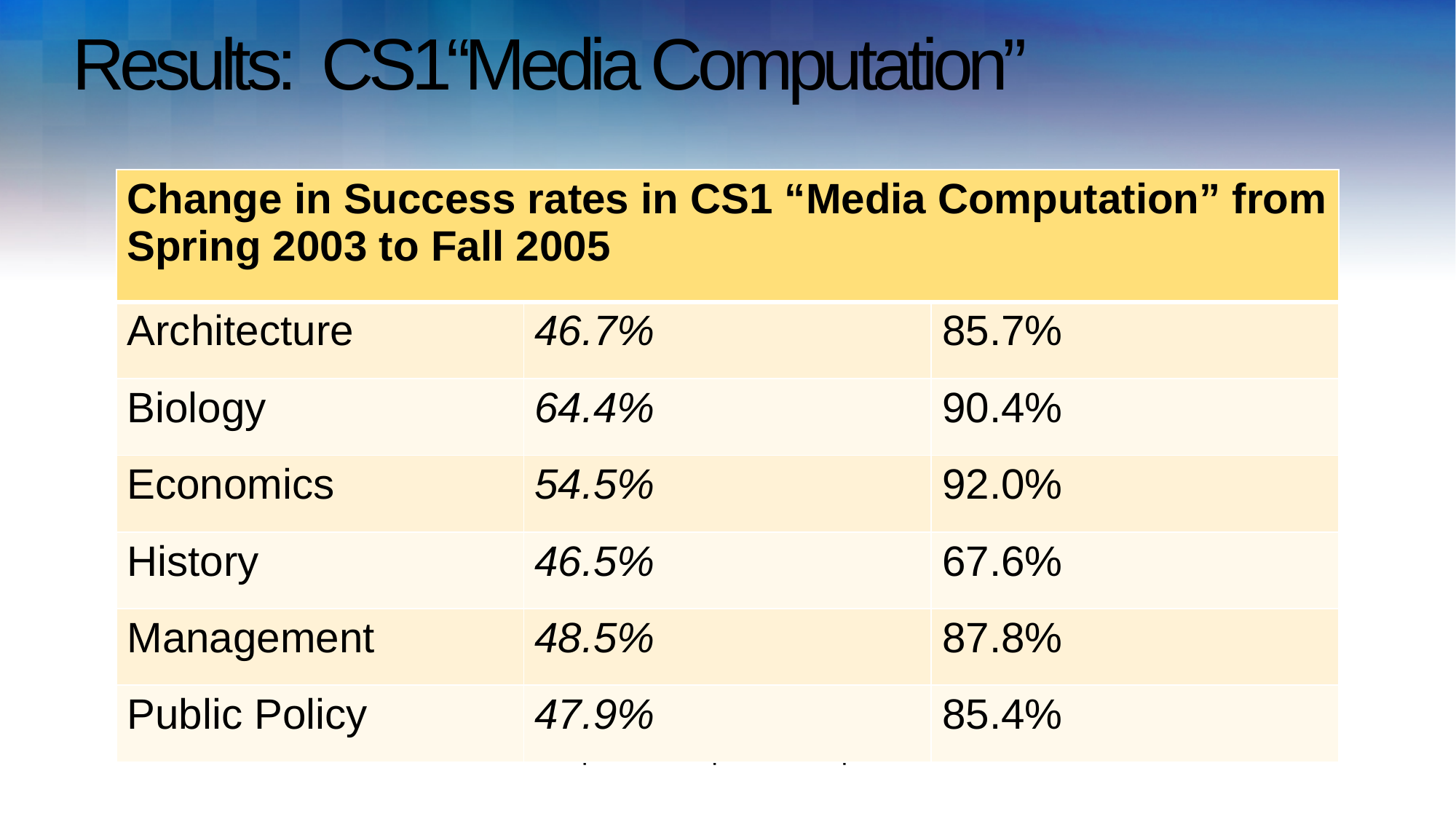

# Results:  CS1“Media Computation”
| Change in Success rates in CS1 “Media Computation” from Spring 2003 to Fall 2005 |  |  |
| --- | --- | --- |
| Architecture | 46.7% | 85.7% |
| Biology | 64.4% | 90.4% |
| Economics | 54.5% | 92.0% |
| History | 46.5% | 67.6% |
| Management | 48.5% | 87.8% |
| Public Policy | 47.9% | 85.4% |

### Chart

| Category | Pass | WDF |
|---|---|---|
| Total Fall03 | 86.47 | 12.54 |
| Females Fall03 | 88.36 | 10.27 |
| Males Fall03 | 84.71000000000002 | 14.65 |
| Total Sp04 | 89.86999999999999 | 9.370000000000003 |
| Females Sp04 | 91.94000000000003 | 7.58 |
| Males Sp04 | 87.5 | 11.41 |
| Total Fall04 | 80.33 | 19.65 |
| Females Fall04 | 82.9 | 17.1 |
| Males Fall04 | 77.46 | 22.54 |